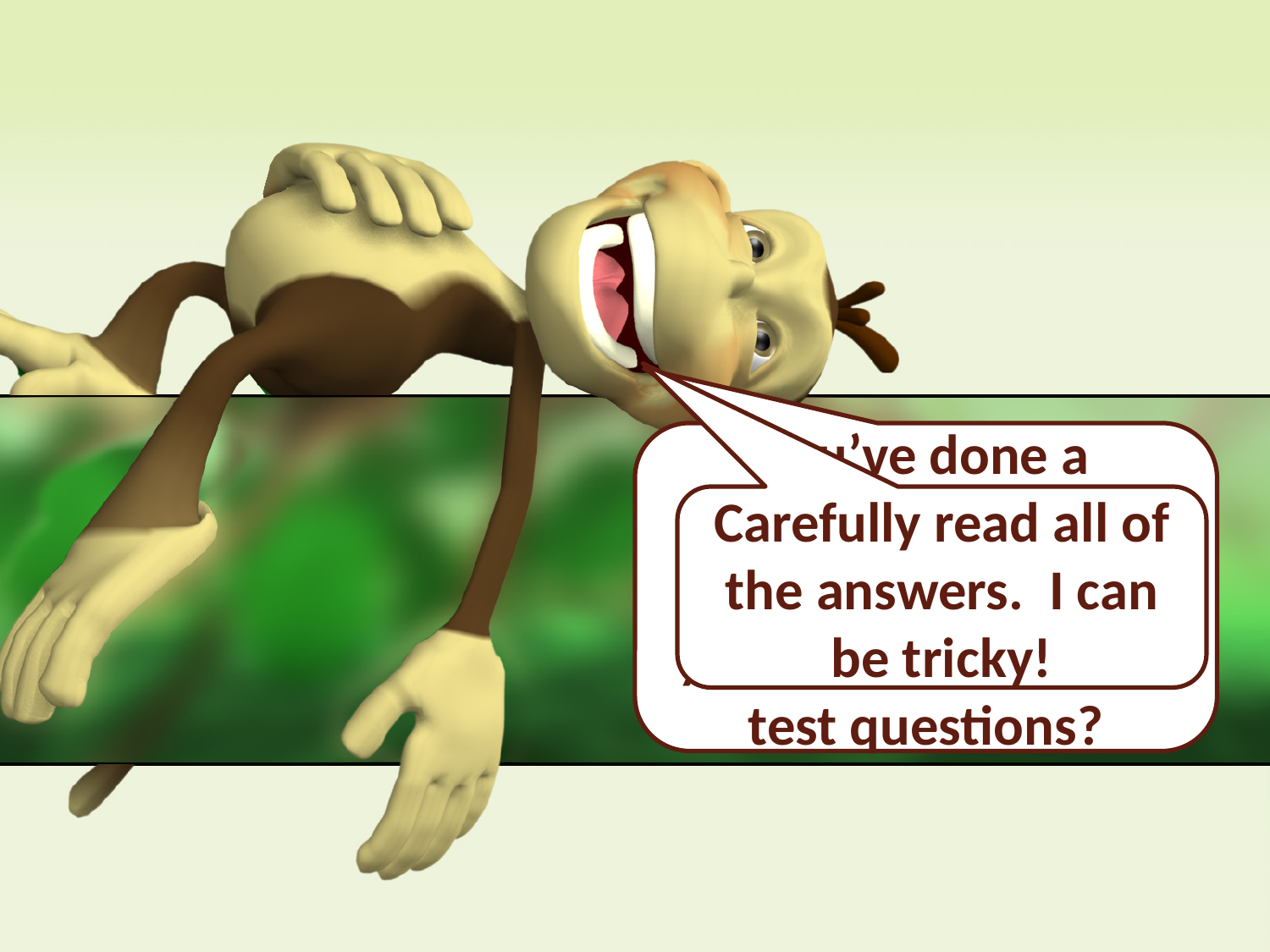

You’ve done a tremendous job so far!  Ready to put your effort into some test questions?
Carefully read all of the answers.  I can be tricky!